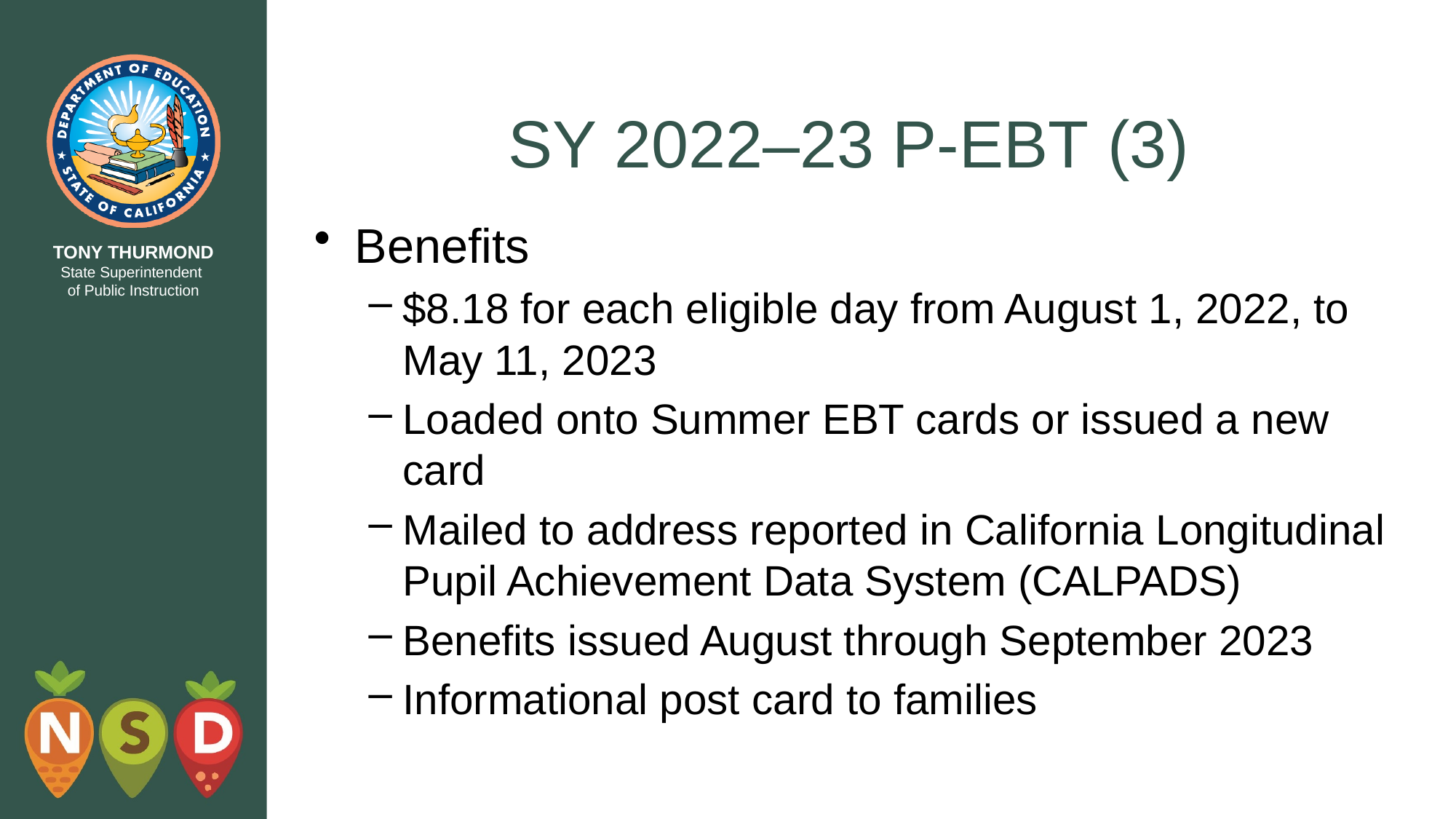

# SY 2022–23 P-EBT (3)
Benefits
$8.18 for each eligible day from August 1, 2022, to May 11, 2023
Loaded onto Summer EBT cards or issued a new card
Mailed to address reported in California Longitudinal Pupil Achievement Data System (CALPADS)
Benefits issued August through September 2023
Informational post card to families